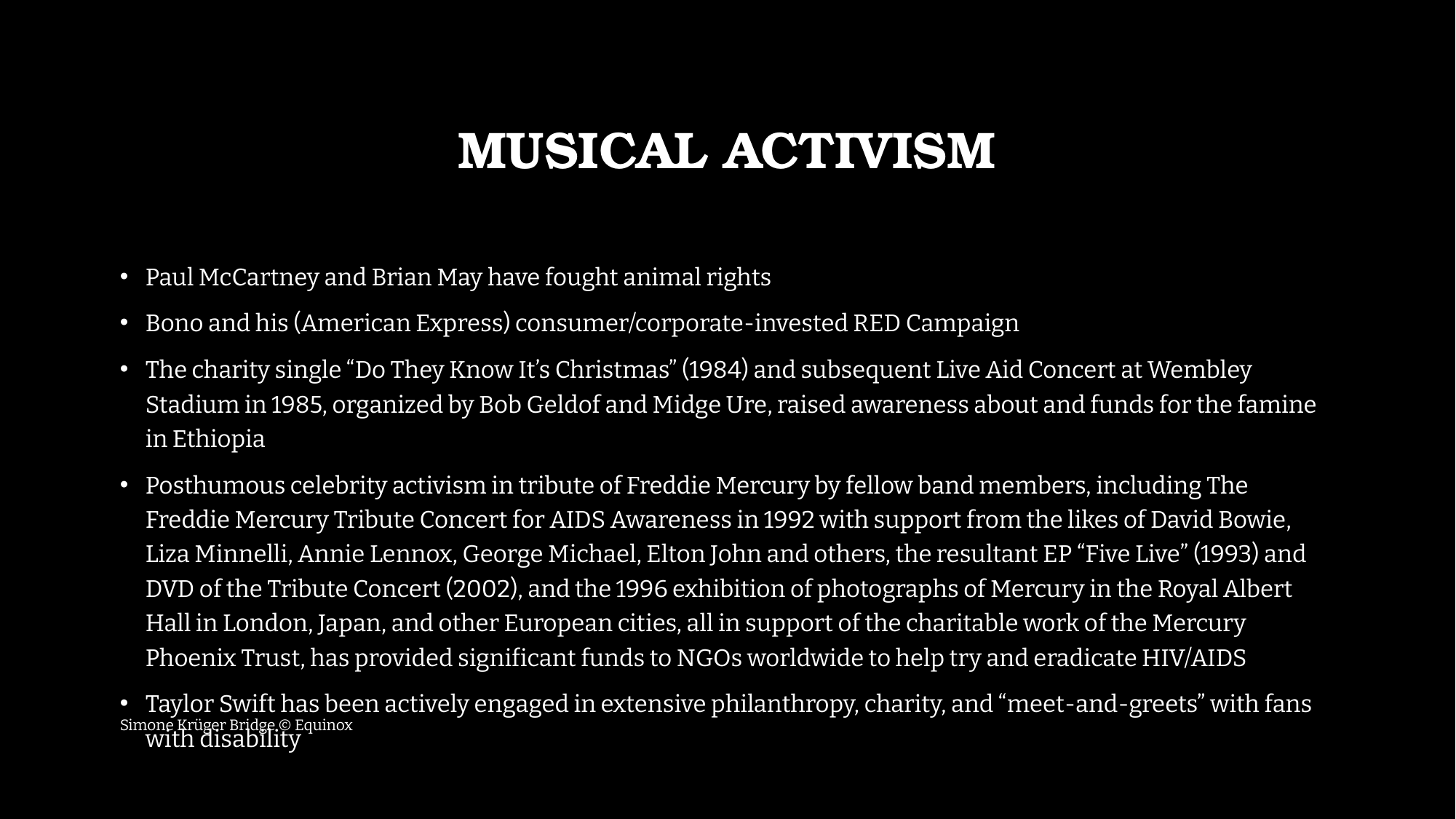

# Musical activism
Paul McCartney and Brian May have fought animal rights
Bono and his (American Express) consumer/corporate-invested RED Campaign
The charity single “Do They Know It’s Christmas” (1984) and subsequent Live Aid Concert at Wembley Stadium in 1985, organized by Bob Geldof and Midge Ure, raised awareness about and funds for the famine in Ethiopia
Posthumous celebrity activism in tribute of Freddie Mercury by fellow band members, including The Freddie Mercury Tribute Concert for AIDS Awareness in 1992 with support from the likes of David Bowie, Liza Minnelli, Annie Lennox, George Michael, Elton John and others, the resultant EP “Five Live” (1993) and DVD of the Tribute Concert (2002), and the 1996 exhibition of photographs of Mercury in the Royal Albert Hall in London, Japan, and other European cities, all in support of the charitable work of the Mercury Phoenix Trust, has provided significant funds to NGOs worldwide to help try and eradicate HIV/AIDS
Taylor Swift has been actively engaged in extensive philanthropy, charity, and “meet-and-greets” with fans with disability
Simone Krüger Bridge © Equinox